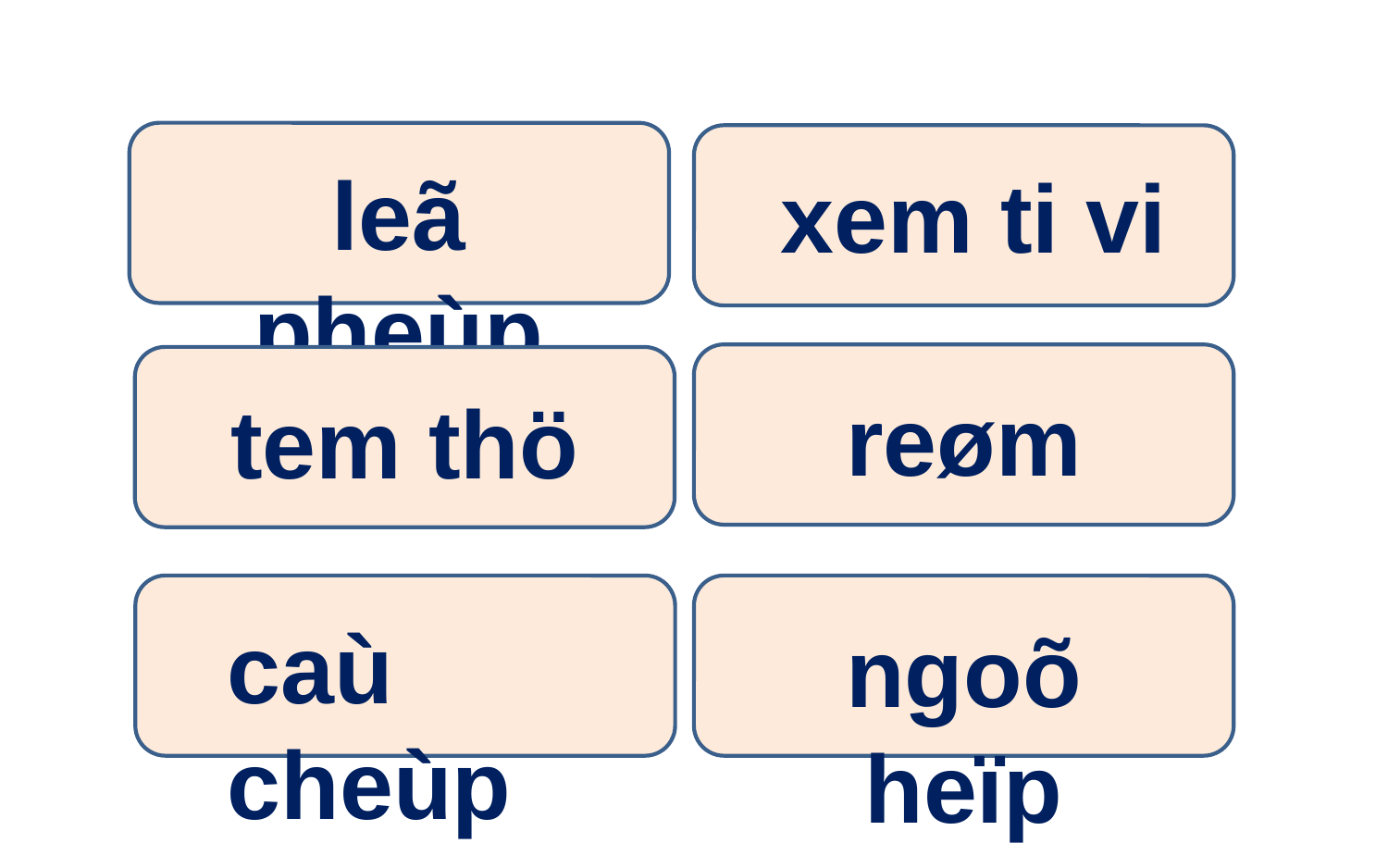

leã pheùp

xem ti vi

reøm
tem thö

caù cheùp
ngoõ heïp